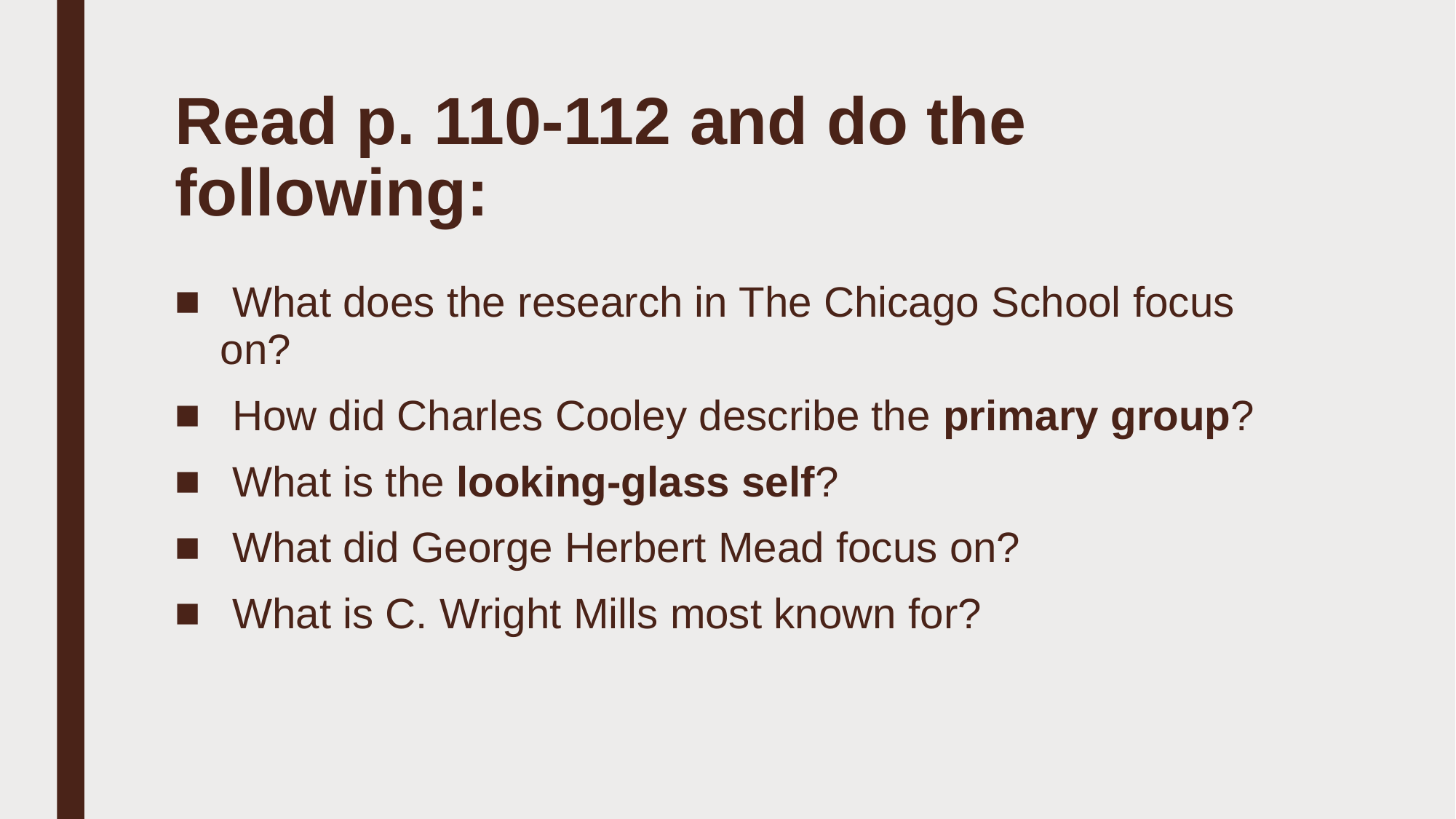

# Read p. 110-112 and do the following:
 What does the research in The Chicago School focus on?
 How did Charles Cooley describe the primary group?
 What is the looking-glass self?
 What did George Herbert Mead focus on?
 What is C. Wright Mills most known for?